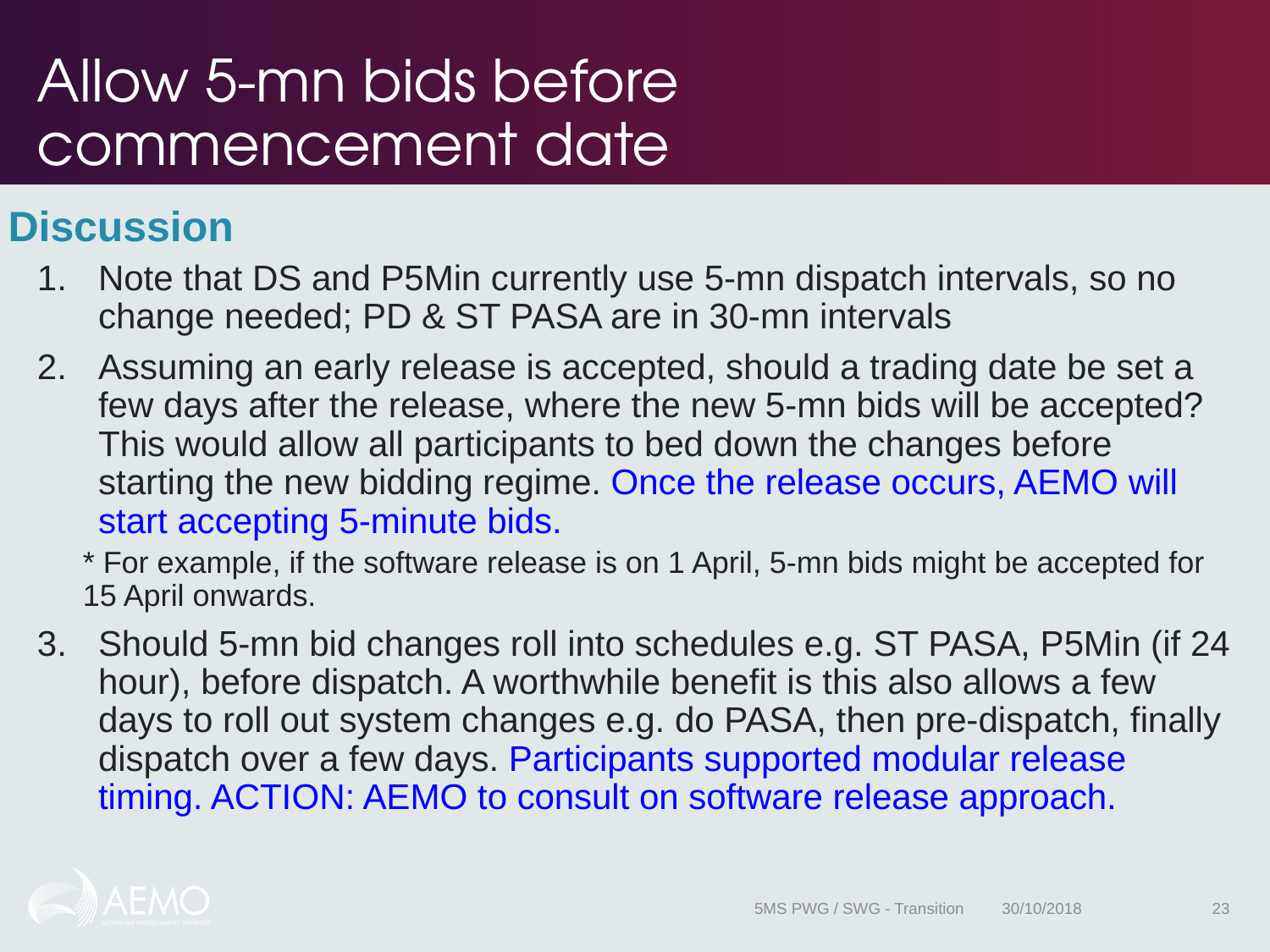

# Allow 5-mn bids before commencement date
Discussion
Note that DS and P5Min currently use 5-mn dispatch intervals, so no change needed; PD & ST PASA are in 30-mn intervals
Assuming an early release is accepted, should a trading date be set a few days after the release, where the new 5-mn bids will be accepted? This would allow all participants to bed down the changes before starting the new bidding regime. Once the release occurs, AEMO will start accepting 5-minute bids.
* For example, if the software release is on 1 April, 5-mn bids might be accepted for 15 April onwards.
Should 5-mn bid changes roll into schedules e.g. ST PASA, P5Min (if 24 hour), before dispatch. A worthwhile benefit is this also allows a few days to roll out system changes e.g. do PASA, then pre-dispatch, finally dispatch over a few days. Participants supported modular release timing. ACTION: AEMO to consult on software release approach.

5MS PWG / SWG - Transition
30/10/2018
23